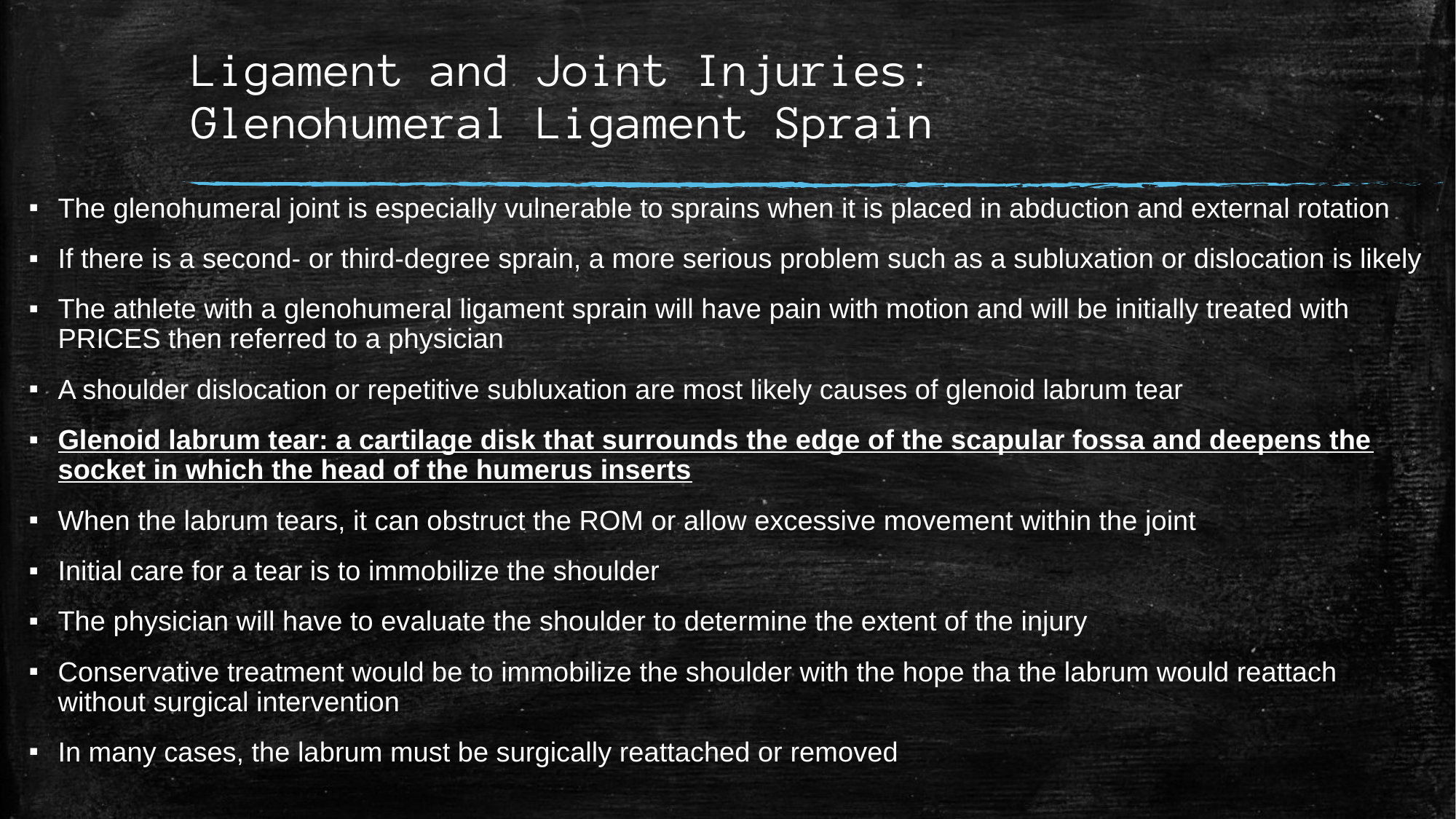

# Ligament and Joint Injuries: Glenohumeral Ligament Sprain
The glenohumeral joint is especially vulnerable to sprains when it is placed in abduction and external rotation
If there is a second- or third-degree sprain, a more serious problem such as a subluxation or dislocation is likely
The athlete with a glenohumeral ligament sprain will have pain with motion and will be initially treated with PRICES then referred to a physician
A shoulder dislocation or repetitive subluxation are most likely causes of glenoid labrum tear
Glenoid labrum tear: a cartilage disk that surrounds the edge of the scapular fossa and deepens the socket in which the head of the humerus inserts
When the labrum tears, it can obstruct the ROM or allow excessive movement within the joint
Initial care for a tear is to immobilize the shoulder
The physician will have to evaluate the shoulder to determine the extent of the injury
Conservative treatment would be to immobilize the shoulder with the hope tha the labrum would reattach without surgical intervention
In many cases, the labrum must be surgically reattached or removed